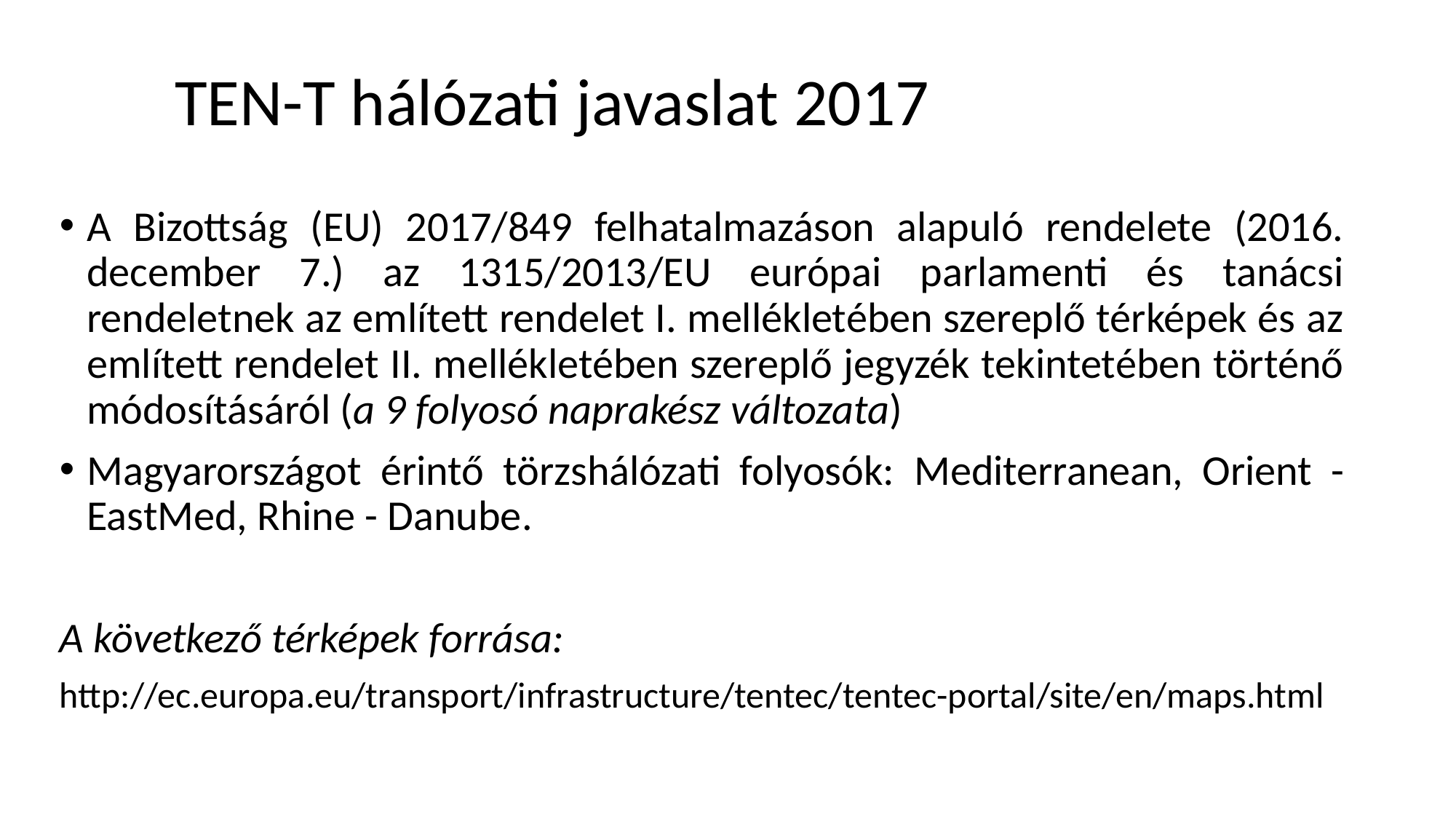

# TEN-T hálózati javaslat 2017
A Bizottság (EU) 2017/849 felhatalmazáson alapuló rendelete (2016. december 7.) az 1315/2013/EU európai parlamenti és tanácsi rendeletnek az említett rendelet I. mellékletében szereplő térképek és az említett rendelet II. mellékletében szereplő jegyzék tekintetében történő módosításáról (a 9 folyosó naprakész változata)
Magyarországot érintő törzshálózati folyosók: Mediterranean, Orient - EastMed, Rhine - Danube.

A következő térképek forrása:
http://ec.europa.eu/transport/infrastructure/tentec/tentec-portal/site/en/maps.html